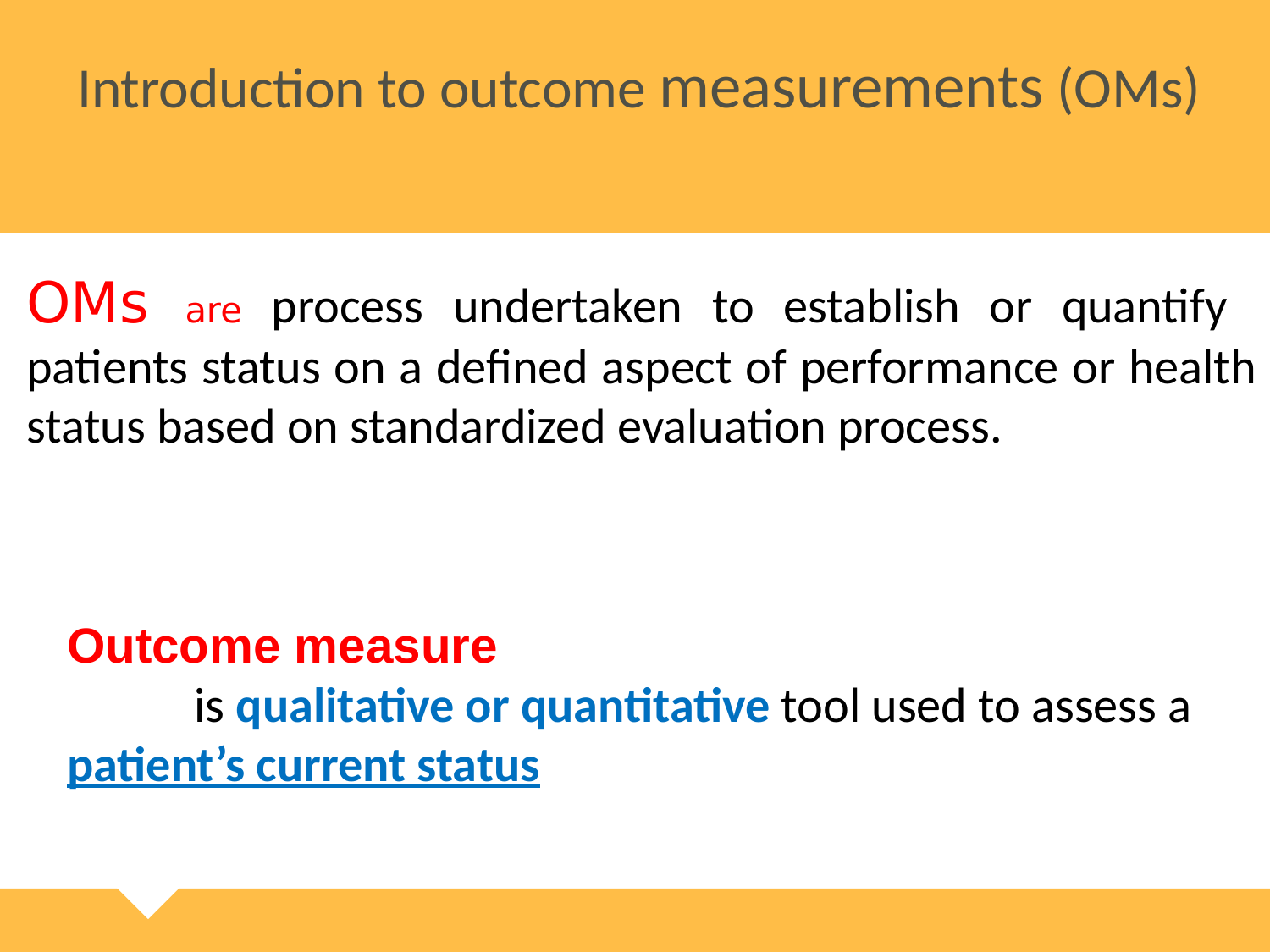

# Introduction to outcome measurements (OMs)
OMs are process undertaken to establish or quantify  patients status on a defined aspect of performance or health status based on standardized evaluation process.
Outcome measure
	is qualitative or quantitative tool used to assess a patient’s current status